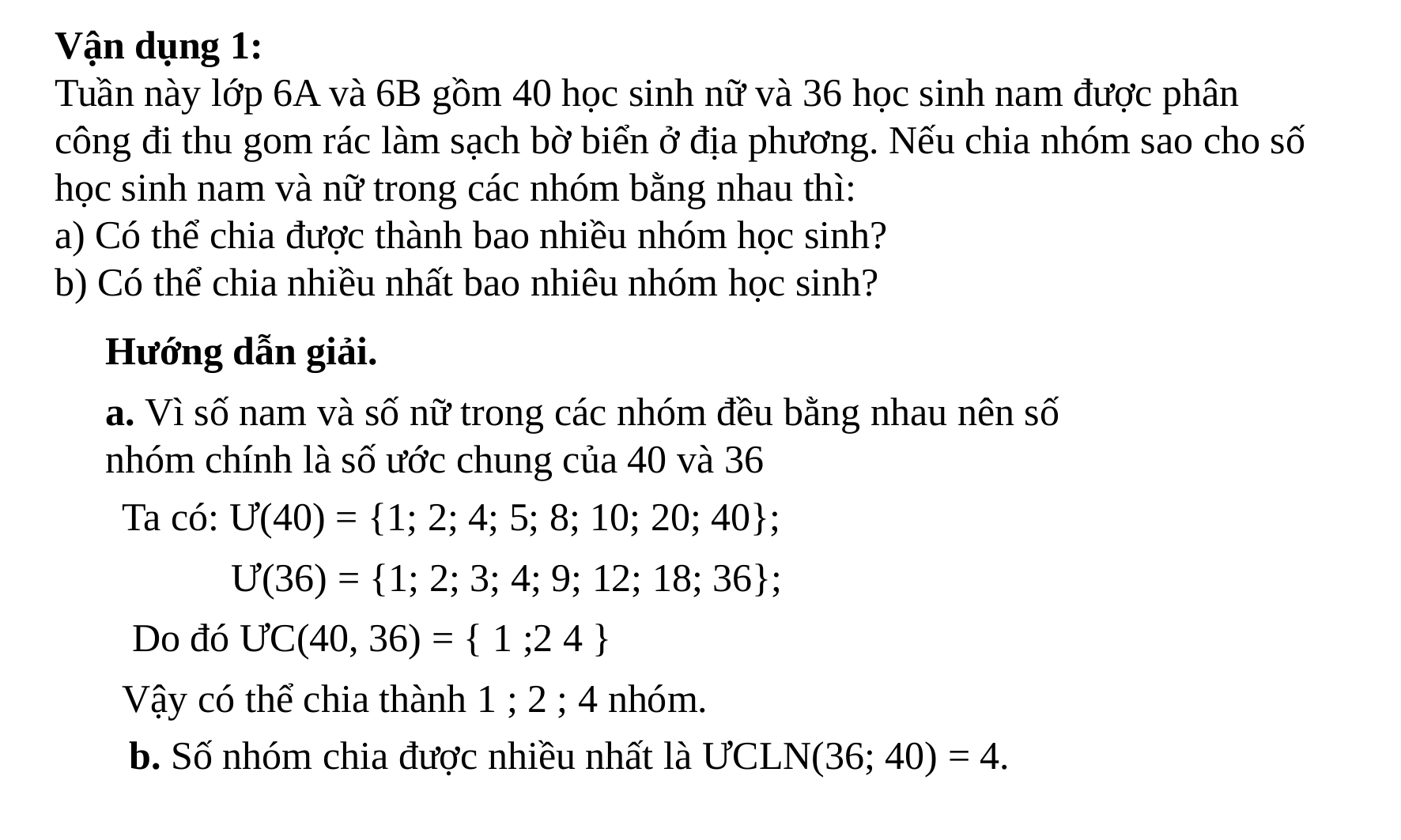

Vận dụng 1:
Tuần này lớp 6A và 6B gồm 40 học sinh nữ và 36 học sinh nam được phân công đi thu gom rác làm sạch bờ biển ở địa phương. Nếu chia nhóm sao cho số học sinh nam và nữ trong các nhóm bằng nhau thì:
a) Có thể chia được thành bao nhiều nhóm học sinh?
b) Có thể chia nhiều nhất bao nhiêu nhóm học sinh?
Hướng dẫn giải.
a. Vì số nam và số nữ trong các nhóm đều bằng nhau nên số nhóm chính là số ước chung của 40 và 36
Ta có: Ư(40) = {1; 2; 4; 5; 8; 10; 20; 40};
           Ư(36) = {1; 2; 3; 4; 9; 12; 18; 36};
 Do đó ƯC(40, 36) = { 1 ;2 4 }
Vậy có thể chia thành 1 ; 2 ; 4 nhóm.
b. Số nhóm chia được nhiều nhất là ƯCLN(36; 40) = 4.